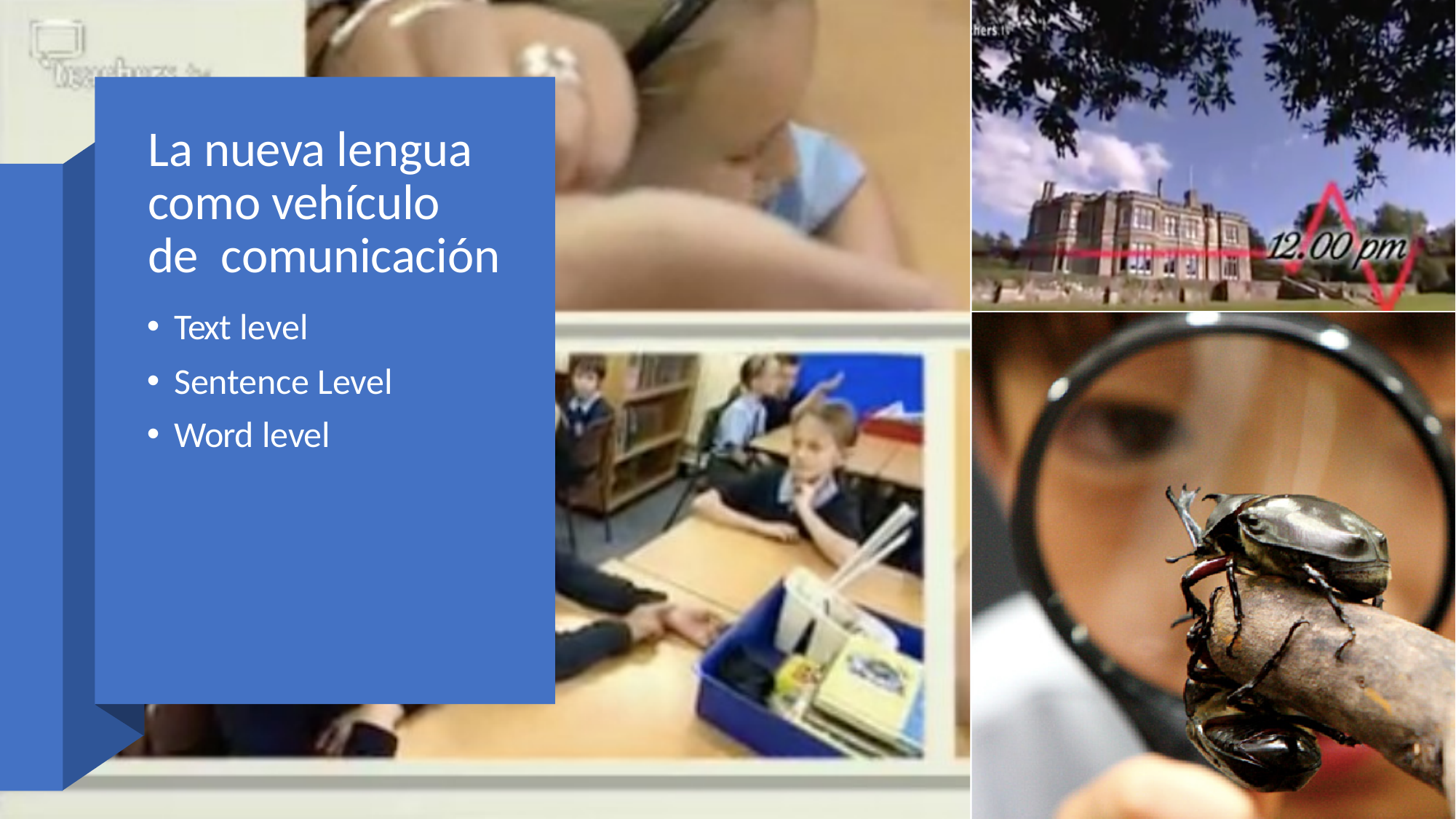

# La nueva lengua  como vehículo de  comunicación

Text level
Sentence Level
Word level